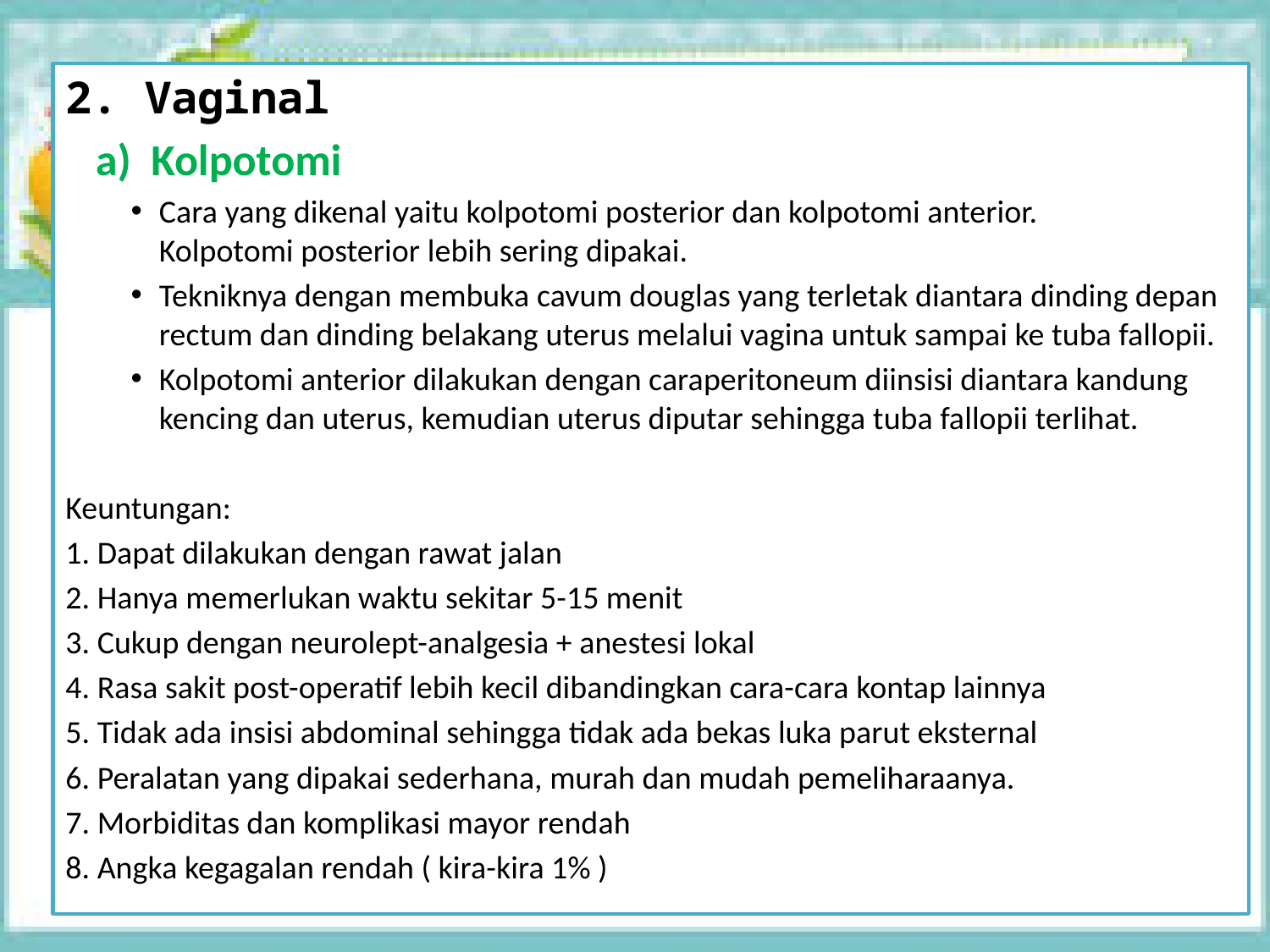

2. Vaginal
a)  Kolpotomi
Cara yang dikenal yaitu kolpotomi posterior dan kolpotomi anterior. Kolpotomi posterior lebih sering dipakai.
Tekniknya dengan membuka cavum douglas yang terletak diantara dinding depan rectum dan dinding belakang uterus melalui vagina untuk sampai ke tuba fallopii.
Kolpotomi anterior dilakukan dengan caraperitoneum diinsisi diantara kandung kencing dan uterus, kemudian uterus diputar sehingga tuba fallopii terlihat.

Keuntungan:
1. Dapat dilakukan dengan rawat jalan
2. Hanya memerlukan waktu sekitar 5-15 menit
3. Cukup dengan neurolept-analgesia + anestesi lokal
4. Rasa sakit post-operatif lebih kecil dibandingkan cara-cara kontap lainnya
5. Tidak ada insisi abdominal sehingga tidak ada bekas luka parut eksternal
6. Peralatan yang dipakai sederhana, murah dan mudah pemeliharaanya.
7. Morbiditas dan komplikasi mayor rendah
8. Angka kegagalan rendah ( kira-kira 1% )